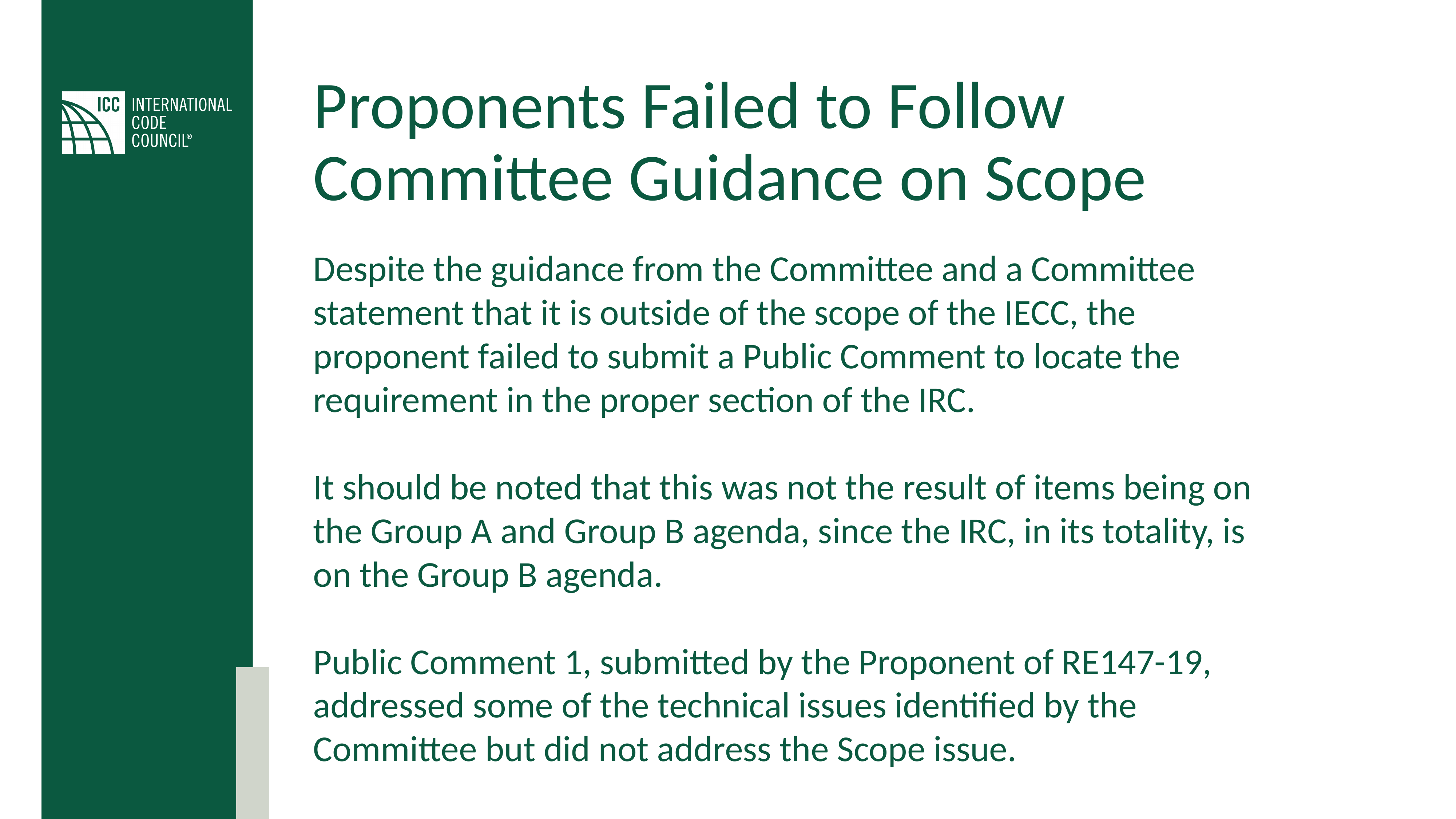

# Proponents Failed to Follow Committee Guidance on Scope
Despite the guidance from the Committee and a Committee statement that it is outside of the scope of the IECC, the proponent failed to submit a Public Comment to locate the requirement in the proper section of the IRC.

It should be noted that this was not the result of items being on the Group A and Group B agenda, since the IRC, in its totality, is on the Group B agenda.

Public Comment 1, submitted by the Proponent of RE147-19, addressed some of the technical issues identified by the Committee but did not address the Scope issue.